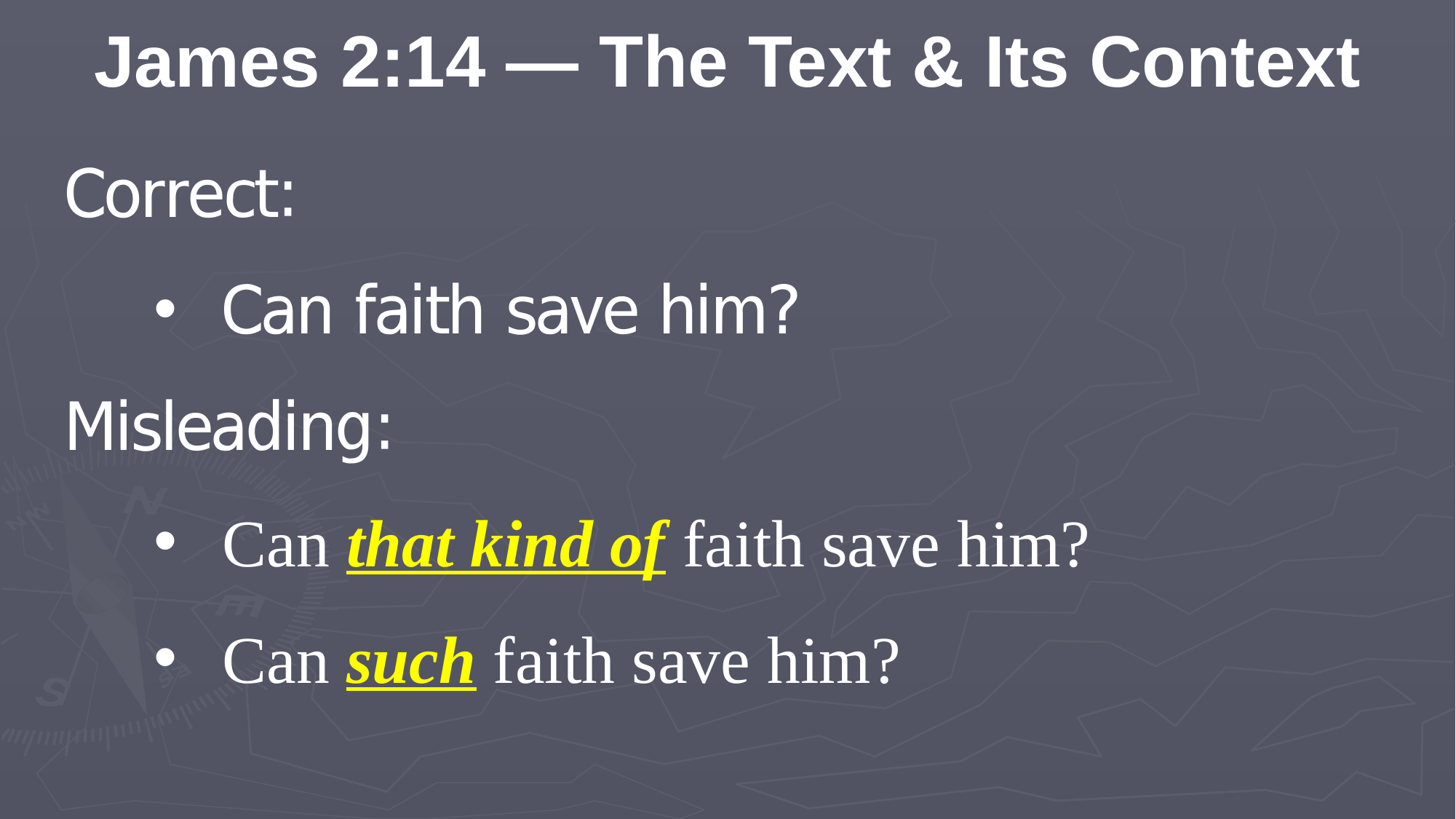

James 2:14 — The Text & Its Context
Correct:
Can faith save him?
Misleading:
Can that kind of faith save him?
Can such faith save him?